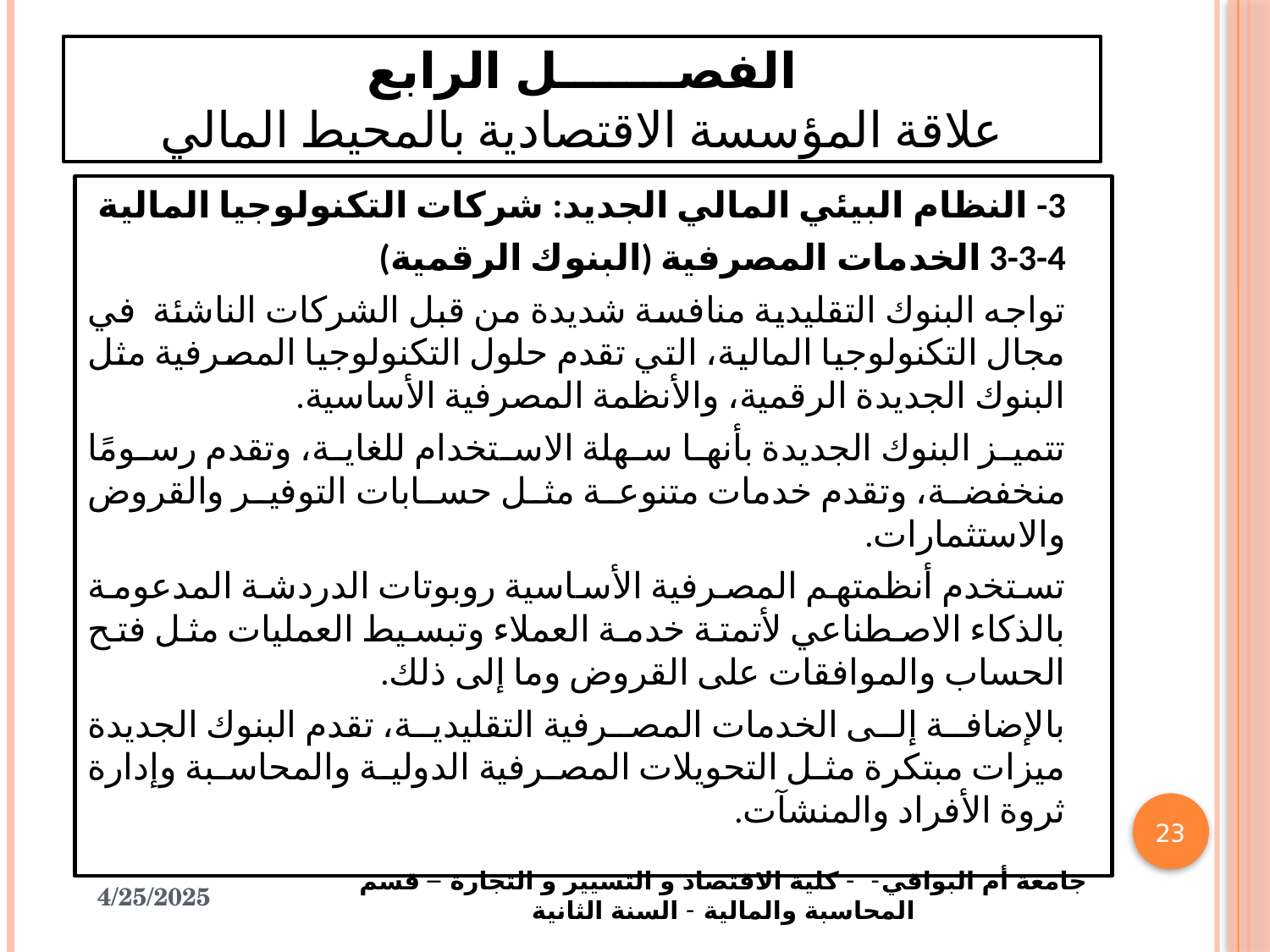

# الفصـــــــل الرابع علاقة المؤسسة الاقتصادية بالمحيط المالي
3-	 النظام البيئي المالي الجديد: شركات التكنولوجيا المالية
3-3-4 الخدمات المصرفية (البنوك الرقمية)
تواجه البنوك التقليدية منافسة شديدة من قبل الشركات الناشئة  في مجال التكنولوجيا المالية، التي تقدم حلول التكنولوجيا المصرفية مثل البنوك الجديدة الرقمية، والأنظمة المصرفية الأساسية.
تتميز البنوك الجديدة بأنها سهلة الاستخدام للغاية، وتقدم رسومًا منخفضة، وتقدم خدمات متنوعة مثل حسابات التوفير والقروض والاستثمارات.
تستخدم أنظمتهم المصرفية الأساسية روبوتات الدردشة المدعومة بالذكاء الاصطناعي لأتمتة خدمة العملاء وتبسيط العمليات مثل فتح الحساب والموافقات على القروض وما إلى ذلك.
بالإضافة إلى الخدمات المصرفية التقليدية، تقدم البنوك الجديدة ميزات مبتكرة مثل التحويلات المصرفية الدولية والمحاسبة وإدارة ثروة الأفراد والمنشآت.

23
جامعة أم البواقي-  - كلية الاقتصاد و التسيير و التجارة – قسم المحاسبة والمالية - السنة الثانية
4/25/2025